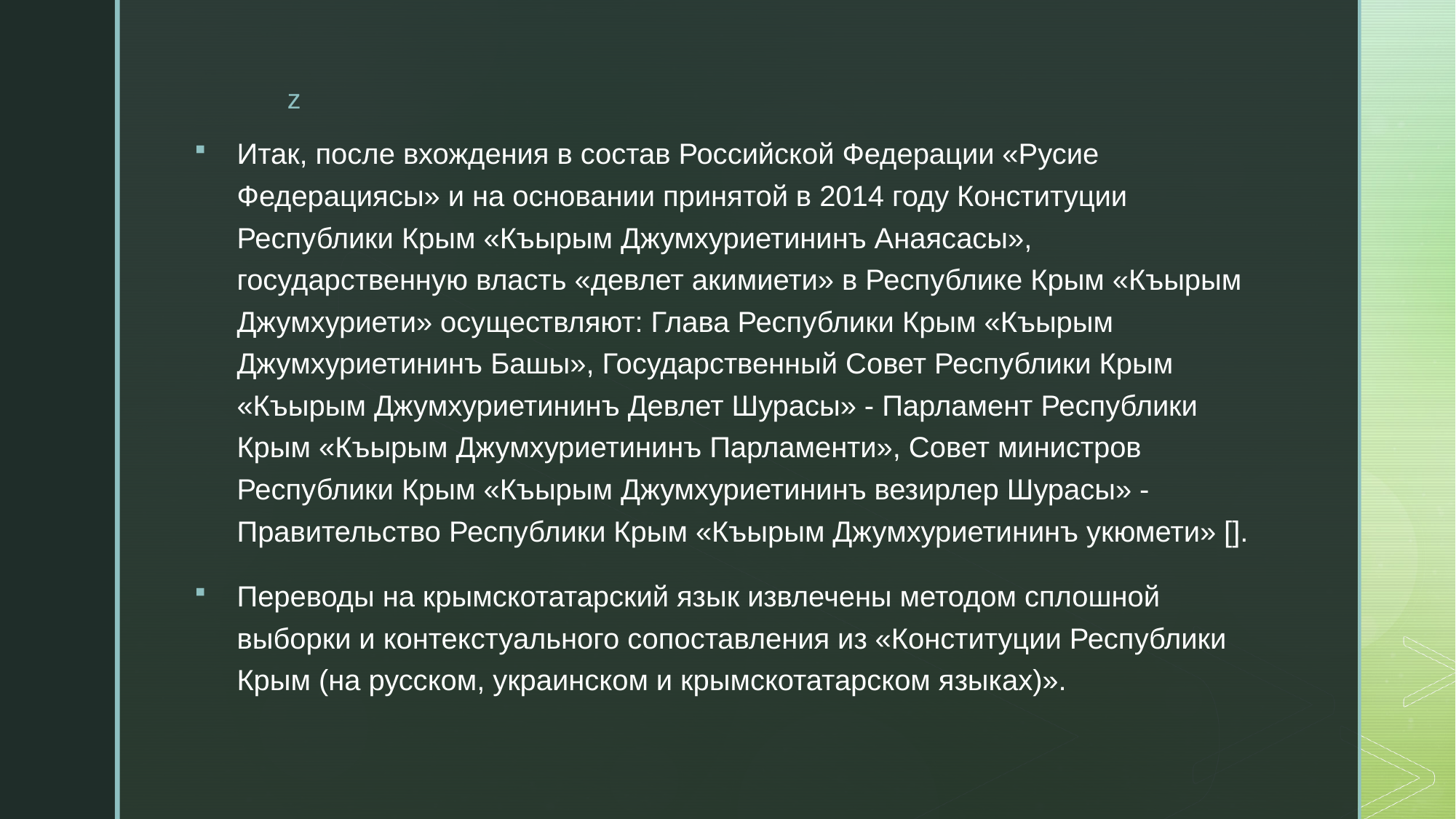

#
Итак, после вхождения в состав Российской Федерации «Русие Федерациясы» и на основании принятой в 2014 году Конституции Республики Крым «Къырым Джумхуриетининъ Анаясасы», государственную власть «девлет акимиети» в Республике Крым «Къырым Джумхуриети» осуществляют: Глава Республики Крым «Къырым Джумхуриетининъ Башы», Государственный Совет Республики Крым «Къырым Джумхуриетининъ Девлет Шурасы» - Парламент Республики Крым «Къырым Джумхуриетининъ Парламенти», Совет министров Республики Крым «Къырым Джумхуриетининъ везирлер Шурасы» - Правительство Республики Крым «Къырым Джумхуриетининъ укюмети» [].
Переводы на крымскотатарский язык извлечены методом сплошной выборки и контекстуального сопоставления из «Конституции Республики Крым (на русском, украинском и крымскотатарском языках)».